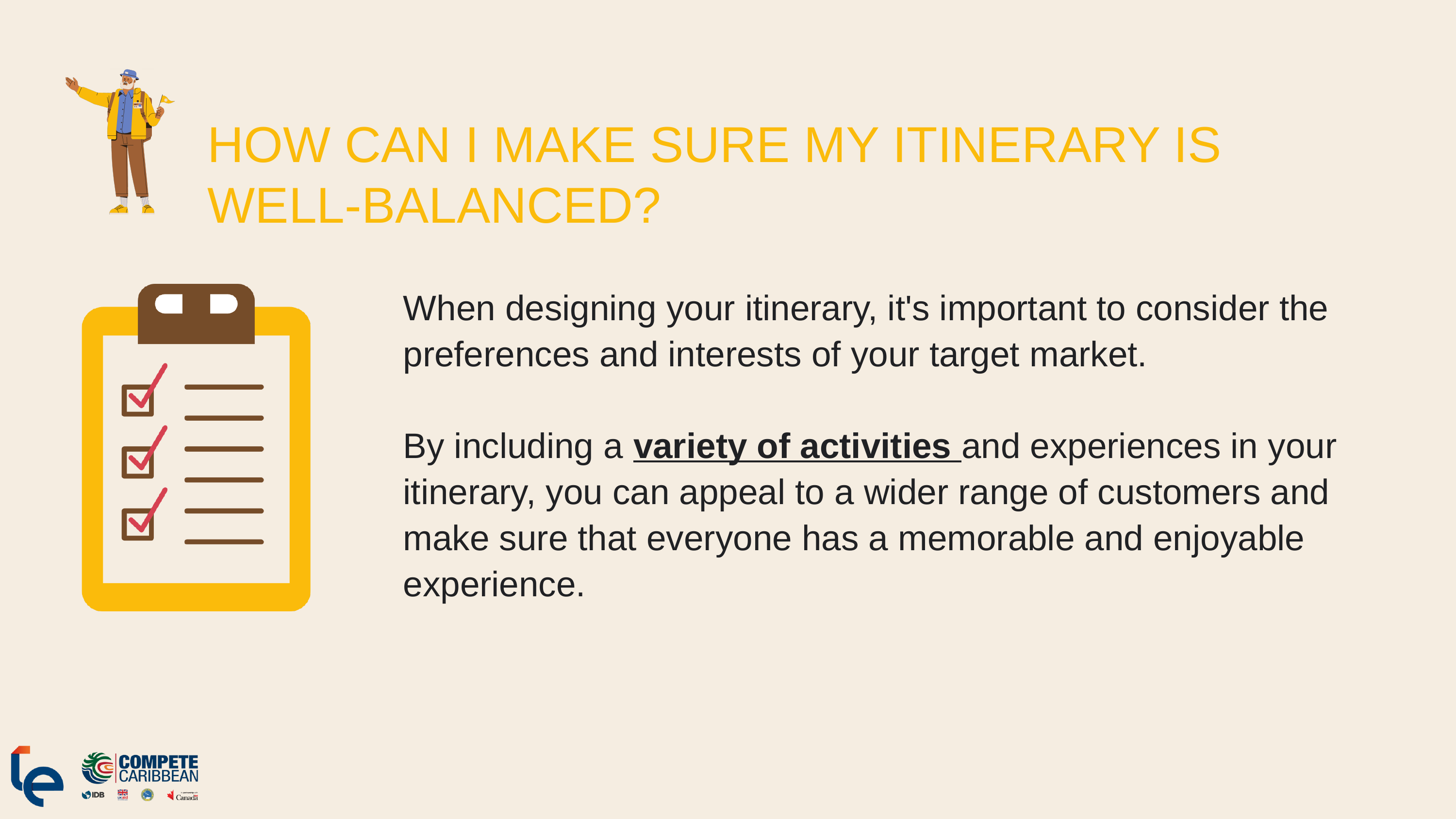

HOW CAN I MAKE SURE MY ITINERARY IS
WELL-BALANCED?

When designing your itinerary, it's important to consider the preferences and interests of your target market.

By including a variety of activities and experiences in your itinerary, you can appeal to a wider range of customers and make sure that everyone has a memorable and enjoyable experience.